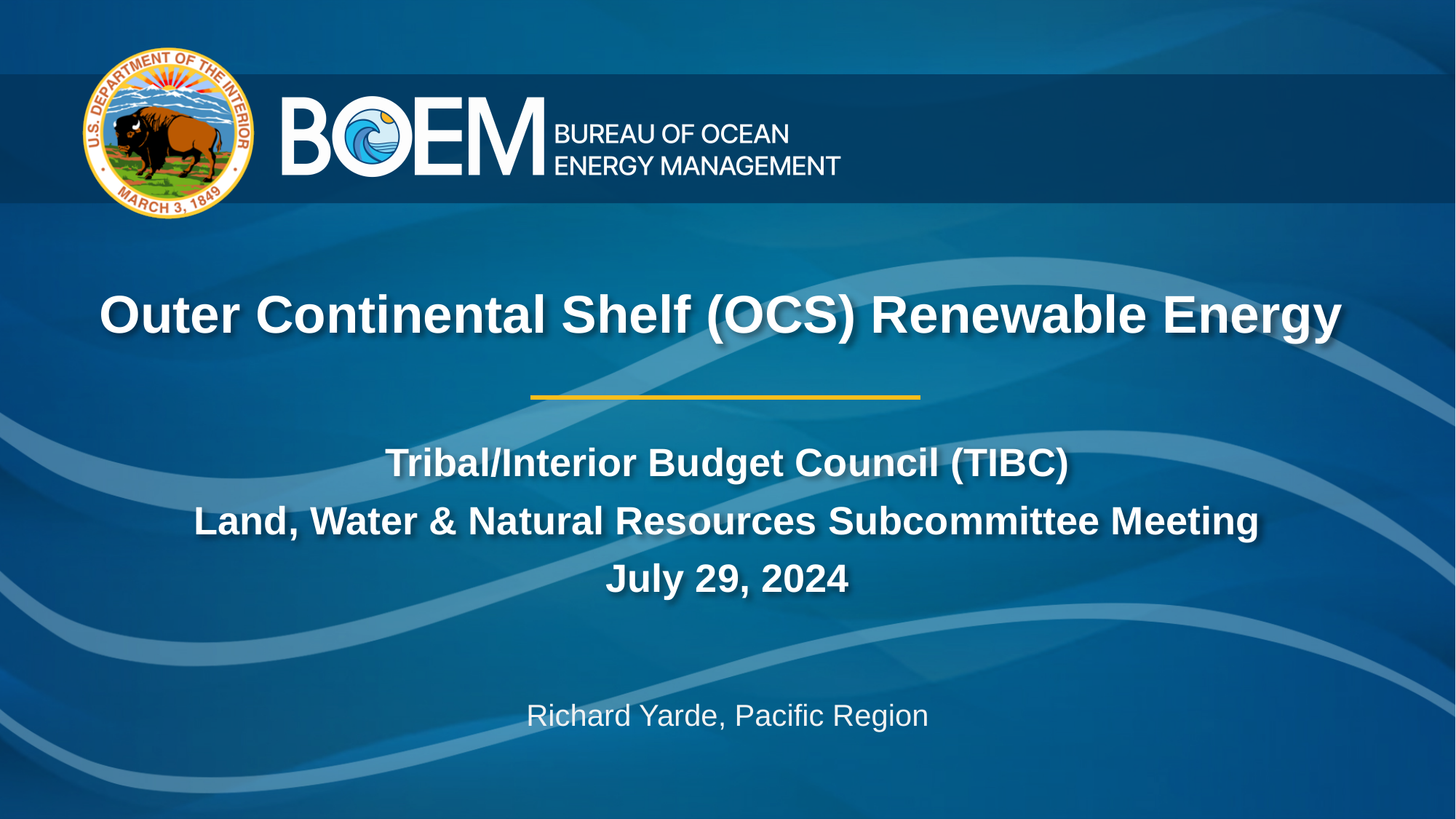

Outer Continental Shelf (OCS) Renewable Energy
Tribal/Interior Budget Council (TIBC)
Land, Water & Natural Resources Subcommittee Meeting
July 29, 2024

Richard Yarde, Pacific Region